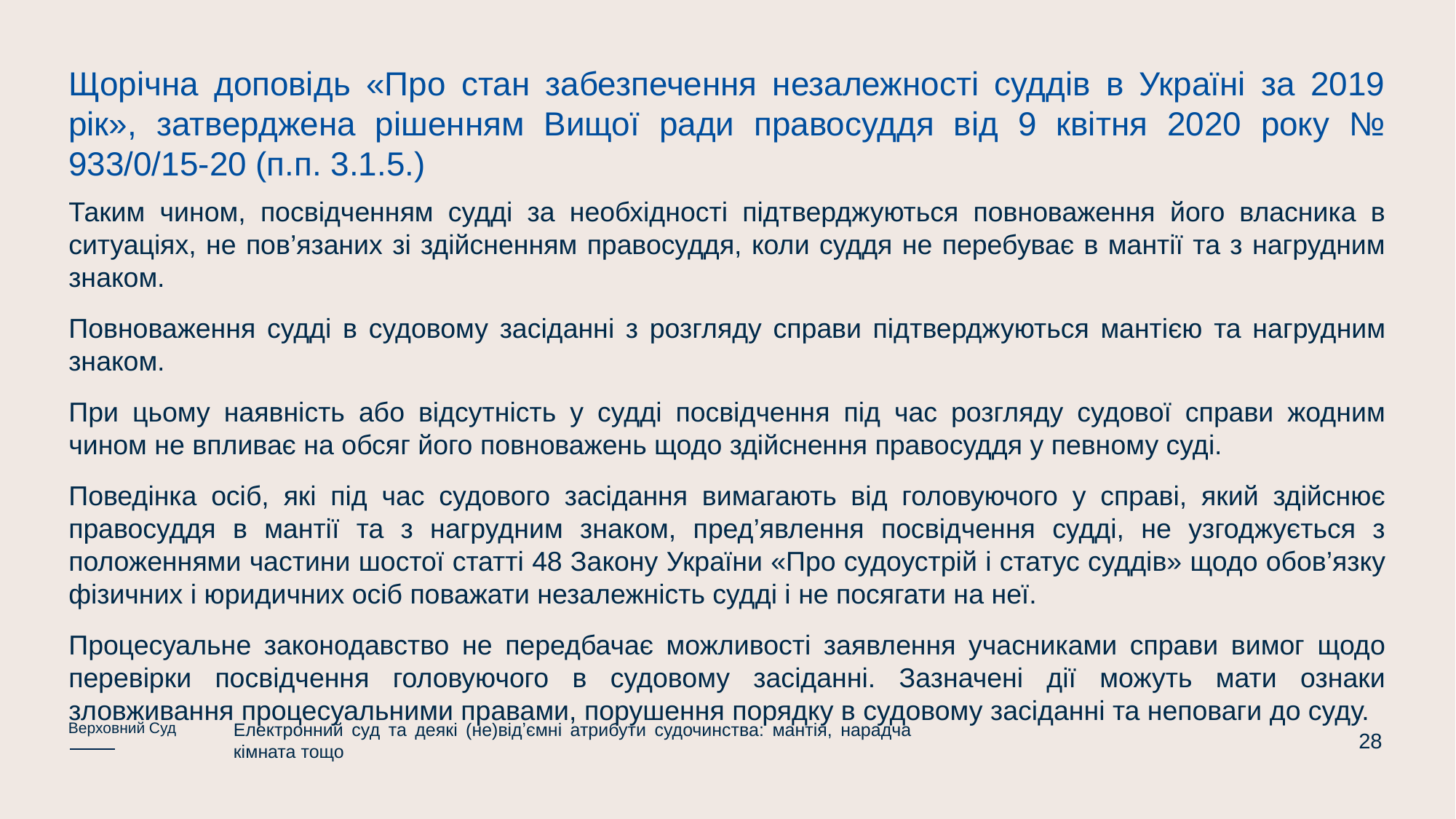

Щорічна доповідь «Про стан забезпечення незалежності суддів в Україні за 2019 рік», затверджена рішенням Вищої ради правосуддя від 9 квітня 2020 року № 933/0/15-20 (п.п. 3.1.5.)
Таким чином, посвідченням судді за необхідності підтверджуються повноваження його власника в ситуаціях, не пов’язаних зі здійсненням правосуддя, коли суддя не перебуває в мантії та з нагрудним знаком.
Повноваження судді в судовому засіданні з розгляду справи підтверджуються мантією та нагрудним знаком.
При цьому наявність або відсутність у судді посвідчення під час розгляду судової справи жодним чином не впливає на обсяг його повноважень щодо здійснення правосуддя у певному суді.
Поведінка осіб, які під час судового засідання вимагають від головуючого у справі, який здійснює правосуддя в мантії та з нагрудним знаком, пред’явлення посвідчення судді, не узгоджується з положеннями частини шостої статті 48 Закону України «Про судоустрій і статус суддів» щодо обов’язку фізичних і юридичних осіб поважати незалежність судді і не посягати на неї.
Процесуальне законодавство не передбачає можливості заявлення учасниками справи вимог щодо перевірки посвідчення головуючого в судовому засіданні. Зазначені дії можуть мати ознаки зловживання процесуальними правами, порушення порядку в судовому засіданні та неповаги до суду.
Електронний суд та деякі (не)відʼємні атрибути судочинства: мантія, нарадча кімната тощо
Верховний Суд
28